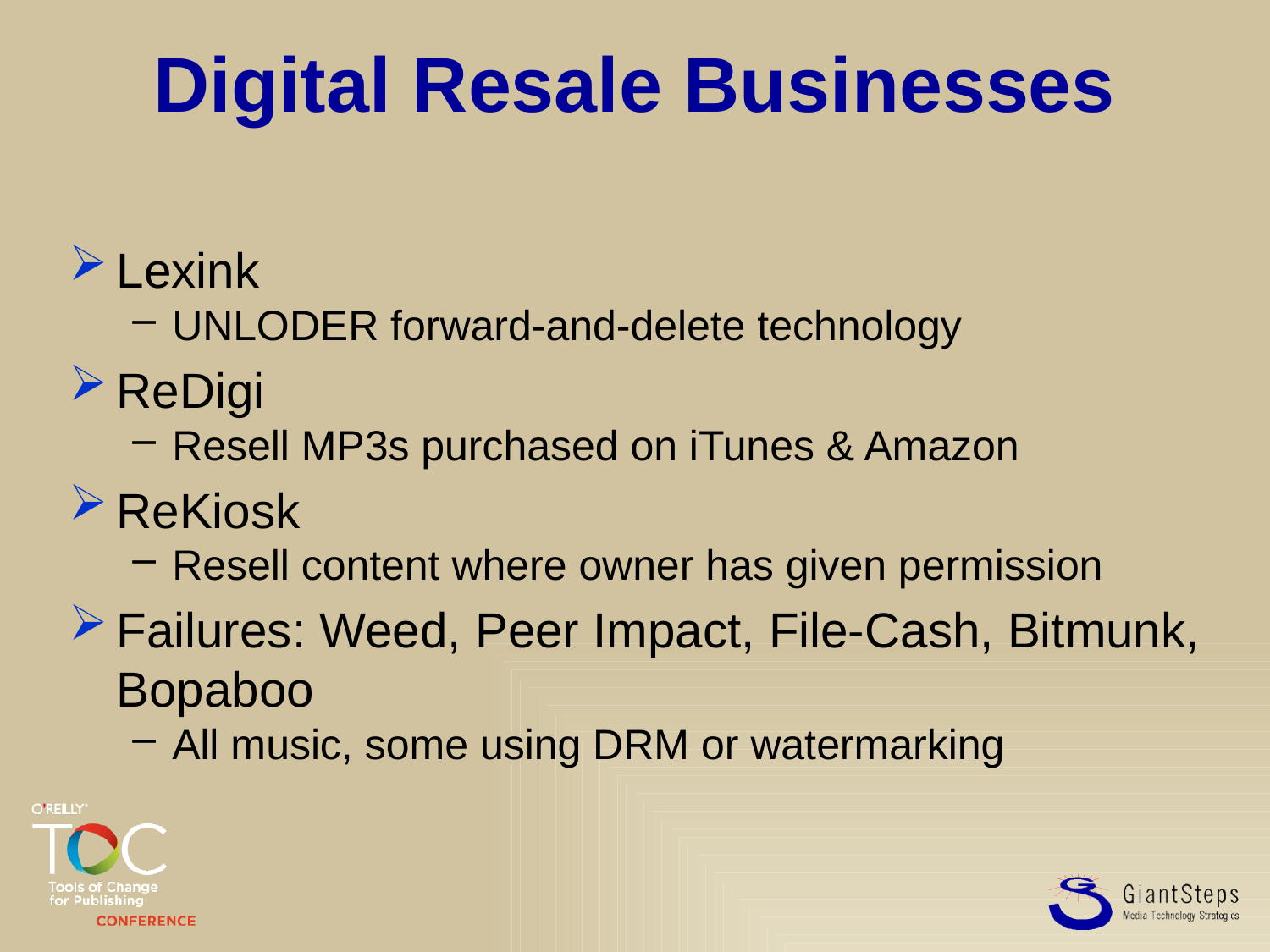

# Digital Resale Businesses
Lexink
UNLODER forward-and-delete technology
ReDigi
Resell MP3s purchased on iTunes & Amazon
ReKiosk
Resell content where owner has given permission
Failures: Weed, Peer Impact, File-Cash, Bitmunk, Bopaboo
All music, some using DRM or watermarking